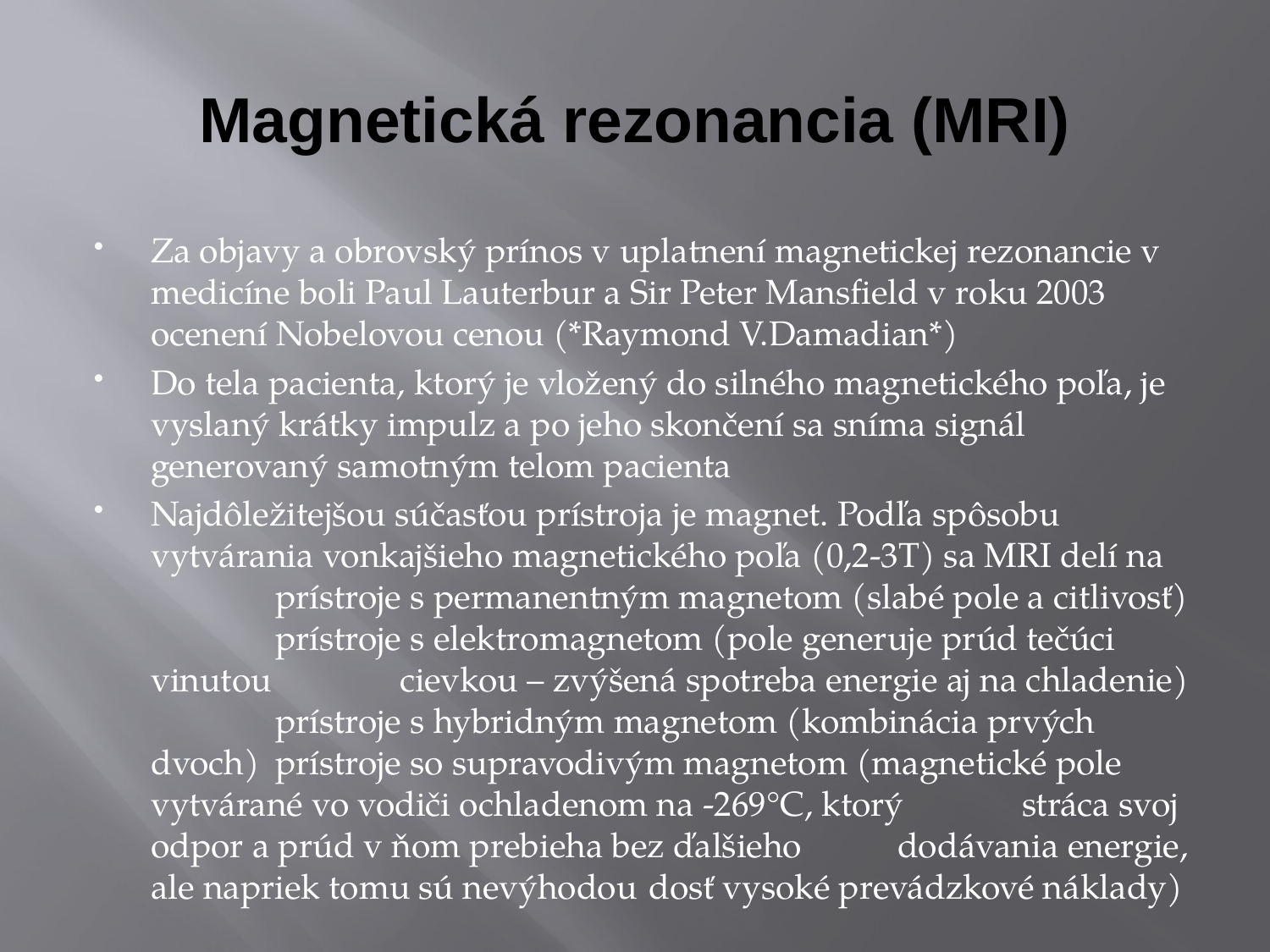

# Magnetická rezonancia (MRI)
Za objavy a obrovský prínos v uplatnení magnetickej rezonancie v medicíne boli Paul Lauterbur a Sir Peter Mansfield v roku 2003 ocenení Nobelovou cenou (*Raymond V.Damadian*)
Do tela pacienta, ktorý je vložený do silného magnetického poľa, je vyslaný krátky impulz a po jeho skončení sa sníma signál generovaný samotným telom pacienta
Najdôležitejšou súčasťou prístroja je magnet. Podľa spôsobu vytvárania vonkajšieho magnetického poľa (0,2-3T) sa MRI delí na 	prístroje s permanentným magnetom (slabé pole a citlivosť) 	prístroje s elektromagnetom (pole generuje prúd tečúci vinutou 		cievkou – zvýšená spotreba energie aj na chladenie) 	prístroje s hybridným magnetom (kombinácia prvých dvoch) 	prístroje so supravodivým magnetom (magnetické pole 			vytvárané vo vodiči ochladenom na -269°C, ktorý 		stráca svoj odpor a prúd v ňom prebieha bez ďalšieho 		dodávania energie, ale napriek tomu sú nevýhodou 		dosť vysoké prevádzkové náklady)